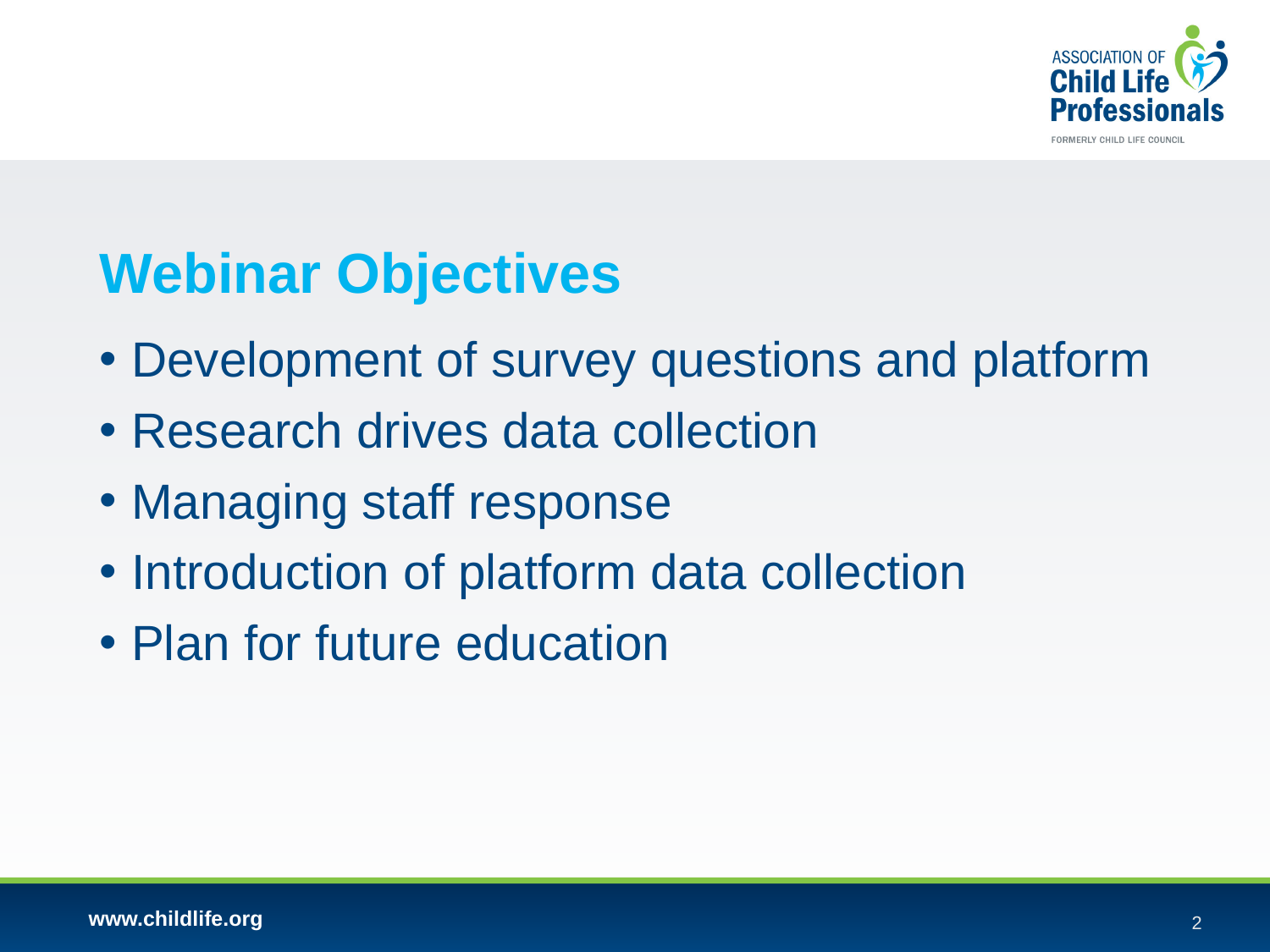

# Webinar Objectives
Development of survey questions and platform
Research drives data collection
Managing staff response
Introduction of platform data collection
Plan for future education
www.childlife.org
2